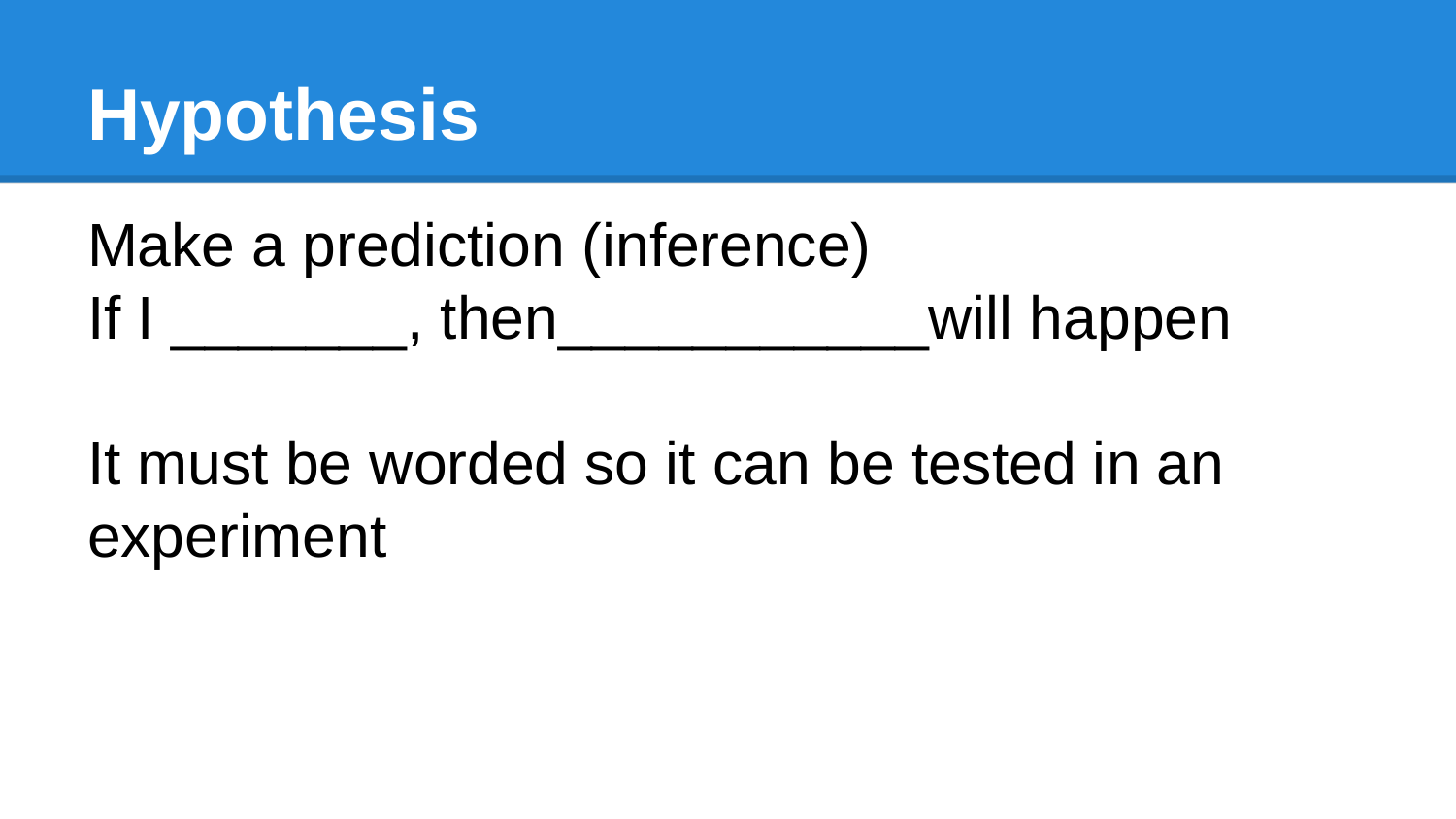

# Hypothesis
Make a prediction (inference)
If I _______, then___________will happen

It must be worded so it can be tested in an experiment